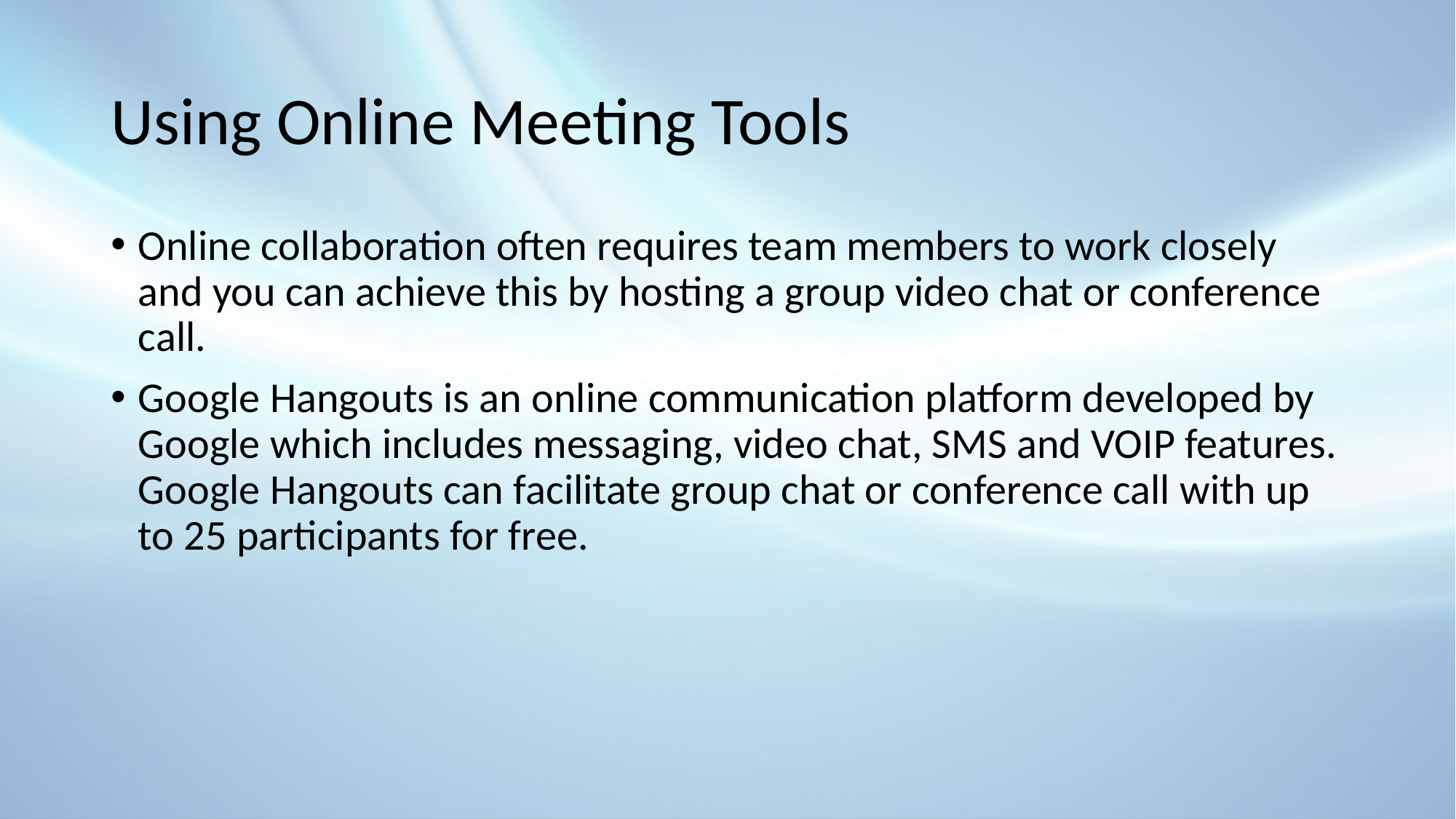

# Using Online Meeting Tools
Online collaboration often requires team members to work closely and you can achieve this by hosting a group video chat or conference call.
Google Hangouts is an online communication platform developed by Google which includes messaging, video chat, SMS and VOIP features. Google Hangouts can facilitate group chat or conference call with up to 25 participants for free.